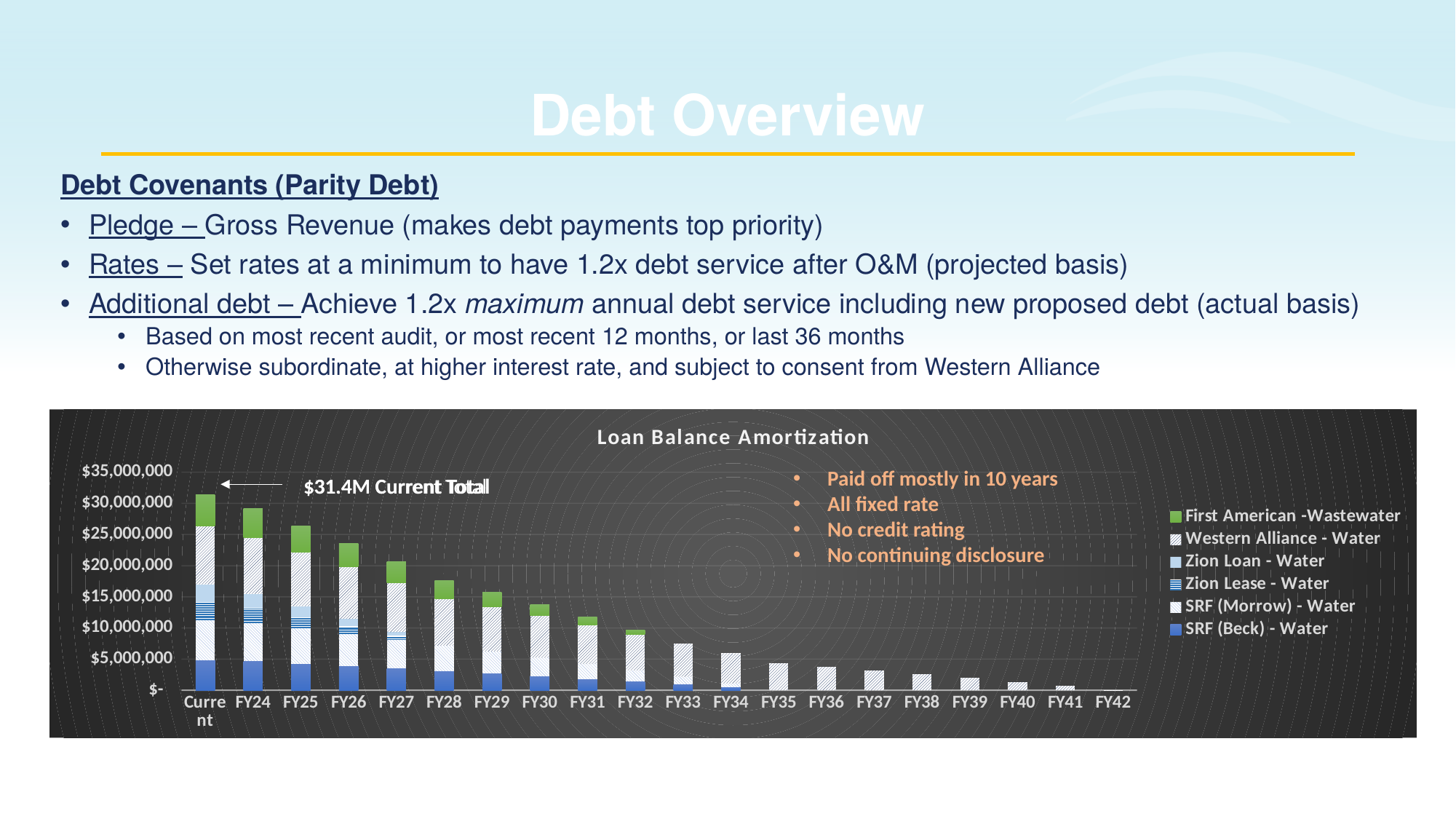

# Debt Overview
Debt Covenants (Parity Debt)
Pledge – Gross Revenue (makes debt payments top priority)
Rates – Set rates at a minimum to have 1.2x debt service after O&M (projected basis)
Additional debt – Achieve 1.2x maximum annual debt service including new proposed debt (actual basis)
Based on most recent audit, or most recent 12 months, or last 36 months
Otherwise subordinate, at higher interest rate, and subject to consent from Western Alliance

### Chart: Loan Balance Amortization

| Category | SRF (Beck) - Water | SRF (Morrow) - Water | Zion Lease - Water | Zion Loan - Water | Western Alliance - Water | First American -Wastewater |
|---|---|---|---|---|---|---|
| Current | 4834189.5 | 6406480.8 | 2955759.0 | 2802106.6999999997 | 9418198.830000002 | 5000000.0 |
| FY24 | 4647199.069999999 | 6158674.2 | 2400029.0 | 2276212.84 | 9078503.000000002 | 4611479.33 |
| FY25 | 4267326.329999999 | 5655249.970000001 | 1827127.0 | 1733595.5499999998 | 8725151.400000002 | 4201628.87 |
| FY26 | 3879460.099999999 | 5141232.420000001 | 1236522.0 | 1173723.0299999998 | 8357595.060000002 | 3769277.6100000003 |
| FY27 | 3483432.1799999992 | 4616398.630000001 | 627668.0 | 596046.5699999998 | 7975262.960000003 | 3313190.2600000002 |
| FY28 | 3079070.8199999994 | 4080521.000000001 | 0.0 | 0.0 | 7577561.110000003 | 2832063.7 |
| FY29 | 2666200.659999999 | 3533367.140000001 | 0.0 | 0.0 | 7163871.640000003 | 2324523.29 |
| FY30 | 2244642.669999999 | 2974699.770000001 | 0.0 | 0.0 | 6733551.860000003 | 1789118.9 |
| FY31 | 1814214.019999999 | 2404276.620000001 | 0.0 | 0.0 | 6285933.220000003 | 1224320.7999999998 |
| FY32 | 1374728.049999999 | 1821850.310000001 | 0.0 | 0.0 | 5820320.310000003 | 628515.2699999998 |
| FY33 | 925994.1799999991 | 1227168.270000001 | 0.0 | 0.0 | 5335989.770000003 | 0.0 |
| FY34 | 467817.8099999991 | 619972.600000001 | 0.0 | 0.0 | 4832189.140000003 | 0.0 |
| FY35 | -8.731149137020111e-10 | 9.313225746154785e-10 | 0.0 | 0.0 | 4308135.720000003 | 0.0 |
| FY36 | -8.731149137020111e-10 | 9.313225746154785e-10 | 0.0 | 0.0 | 3763015.3500000034 | 0.0 |
| FY37 | -8.731149137020111e-10 | 9.313225746154785e-10 | 0.0 | 0.0 | 3195981.150000003 | 0.0 |
| FY38 | -8.731149137020111e-10 | 9.313225746154785e-10 | 0.0 | 0.0 | 2606152.170000003 | 0.0 |
| FY39 | -8.731149137020111e-10 | 9.313225746154785e-10 | 0.0 | 0.0 | 1992612.070000003 | 0.0 |
| FY40 | -8.731149137020111e-10 | 9.313225746154785e-10 | 0.0 | 0.0 | 1354407.6500000032 | 0.0 |
| FY41 | -8.731149137020111e-10 | 9.313225746154785e-10 | 0.0 | 0.0 | 690547.4200000032 | 0.0 |
| FY42 | -8.731149137020111e-10 | 9.313225746154785e-10 | 0.0 | 0.0 | 3.14321368932724e-09 | 0.0 |
Paid off mostly in 10 years
All fixed rate
No credit rating
No continuing disclosure
$31.4M Current Total
$31.4M Current Total